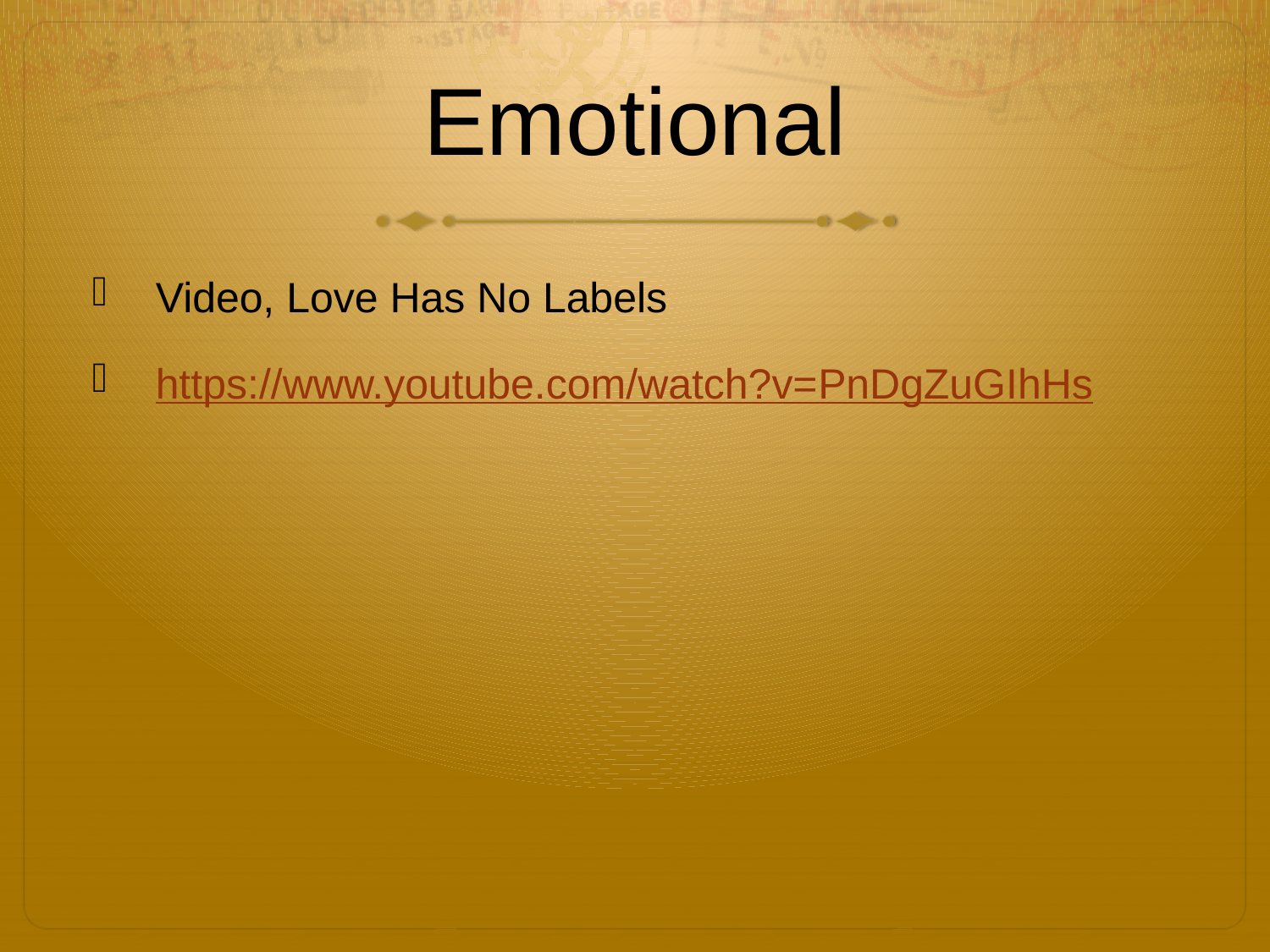

# Emotional
Video, Love Has No Labels
https://www.youtube.com/watch?v=PnDgZuGIhHs